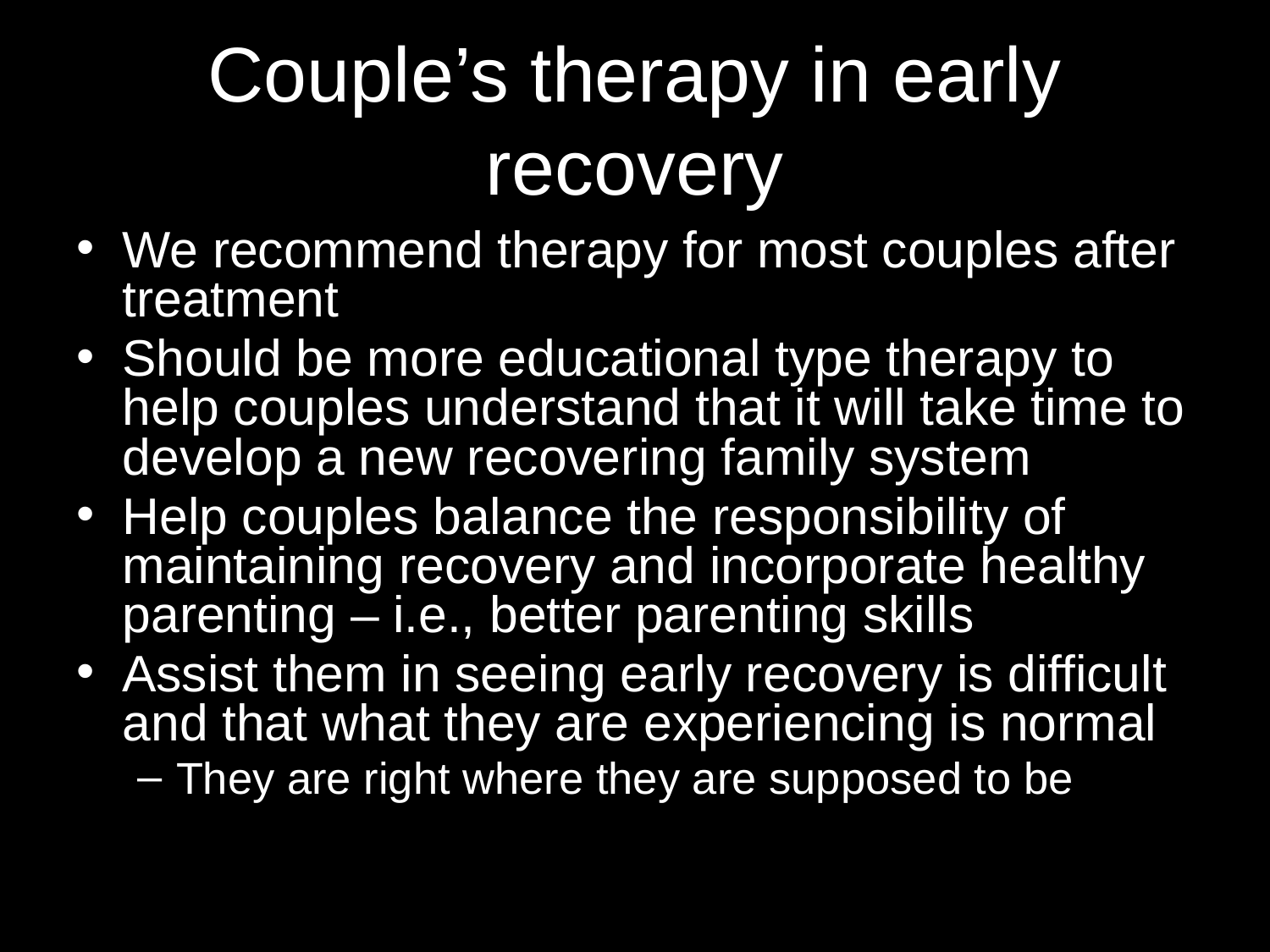

# Couple’s therapy in early recovery
We recommend therapy for most couples after treatment
Should be more educational type therapy to help couples understand that it will take time to develop a new recovering family system
Help couples balance the responsibility of maintaining recovery and incorporate healthy parenting – i.e., better parenting skills
Assist them in seeing early recovery is difficult and that what they are experiencing is normal
They are right where they are supposed to be